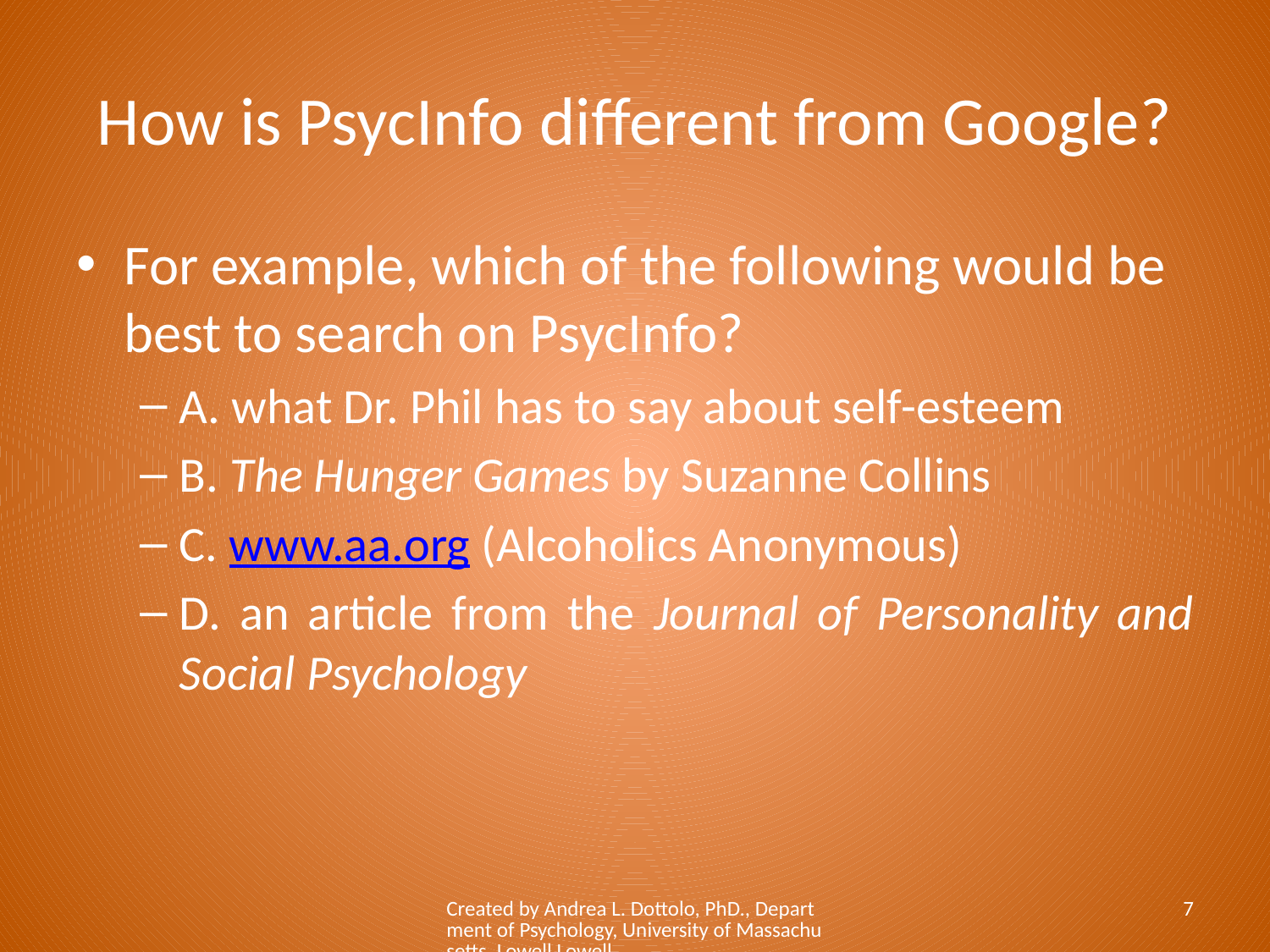

# How is PsycInfo different from Google?
For example, which of the following would be best to search on PsycInfo?
A. what Dr. Phil has to say about self-esteem
B. The Hunger Games by Suzanne Collins
C. www.aa.org (Alcoholics Anonymous)
D. an article from the Journal of Personality and Social Psychology
Created by Andrea L. Dottolo, PhD., Department of Psychology, University of Massachusetts, Lowell Lowell
7